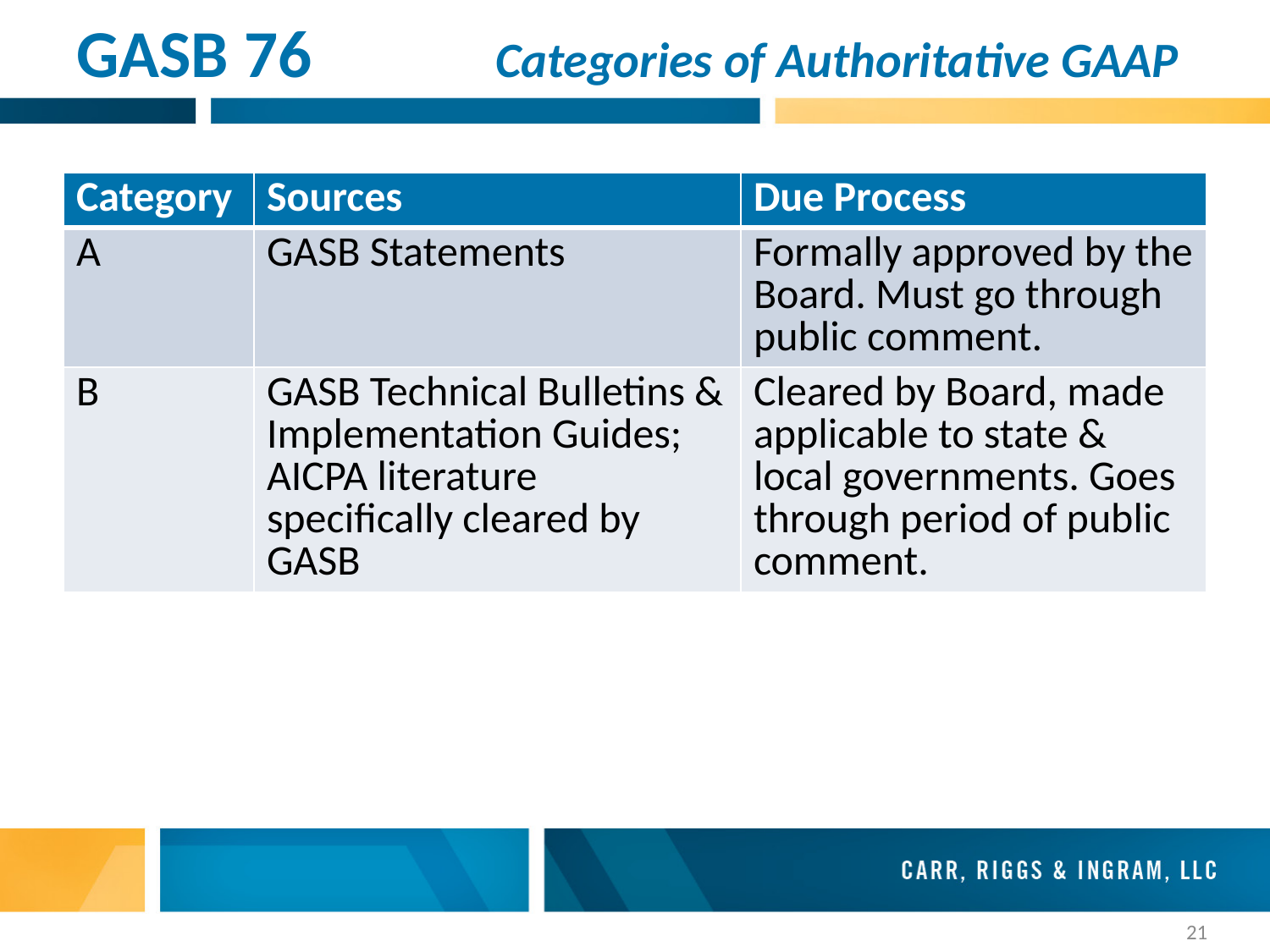

# GASB 76            Categories of Authoritative GAAP
| Category | Sources | Due Process |
| --- | --- | --- |
| A | GASB Statements | Formally approved by the Board. Must go through public comment. |
| B | GASB Technical Bulletins & Implementation Guides; AICPA literature specifically cleared by GASB | Cleared by Board, made applicable to state & local governments. Goes through period of public comment. |